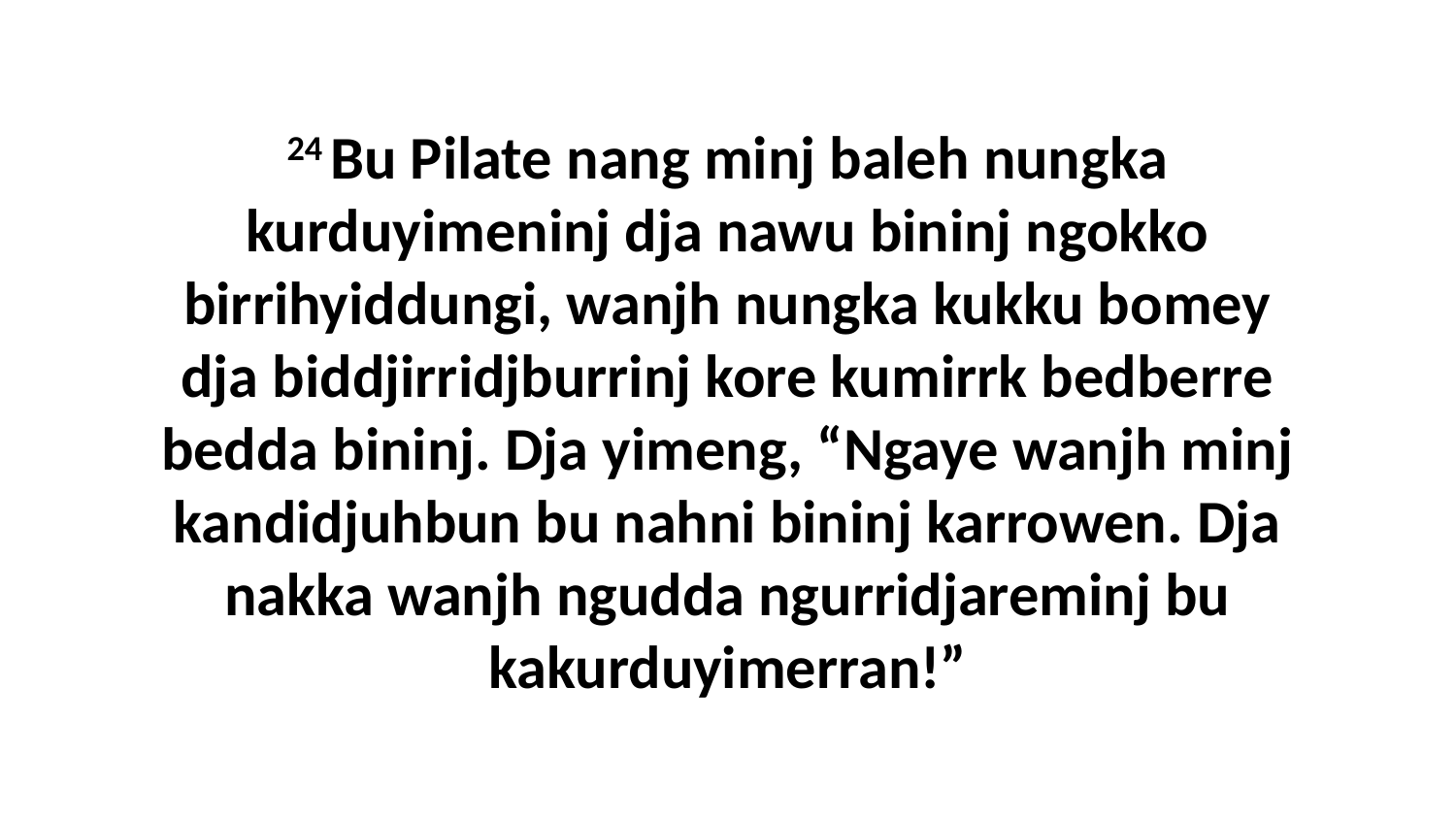

24 Bu Pilate nang minj baleh nungka kurduyimeninj dja nawu bininj ngokko birrihyiddungi, wanjh nungka kukku bomey dja biddjirridjburrinj kore kumirrk bedberre bedda bininj. Dja yimeng, “Ngaye wanjh minj kandidjuhbun bu nahni bininj karrowen. Dja nakka wanjh ngudda ngurridjareminj bu kakurduyimerran!”